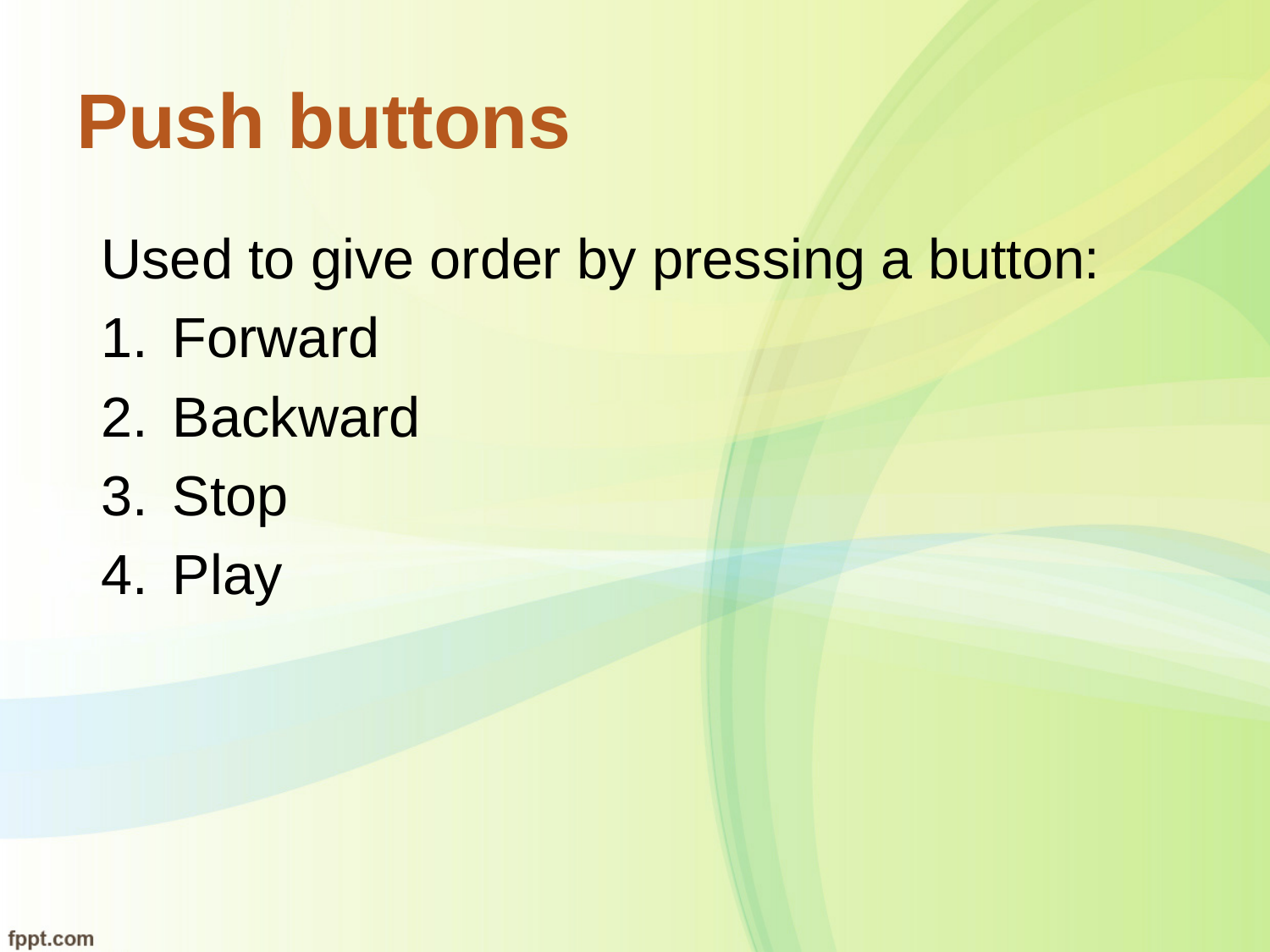

# Push buttons
Used to give order by pressing a button:
Forward
Backward
Stop
Play